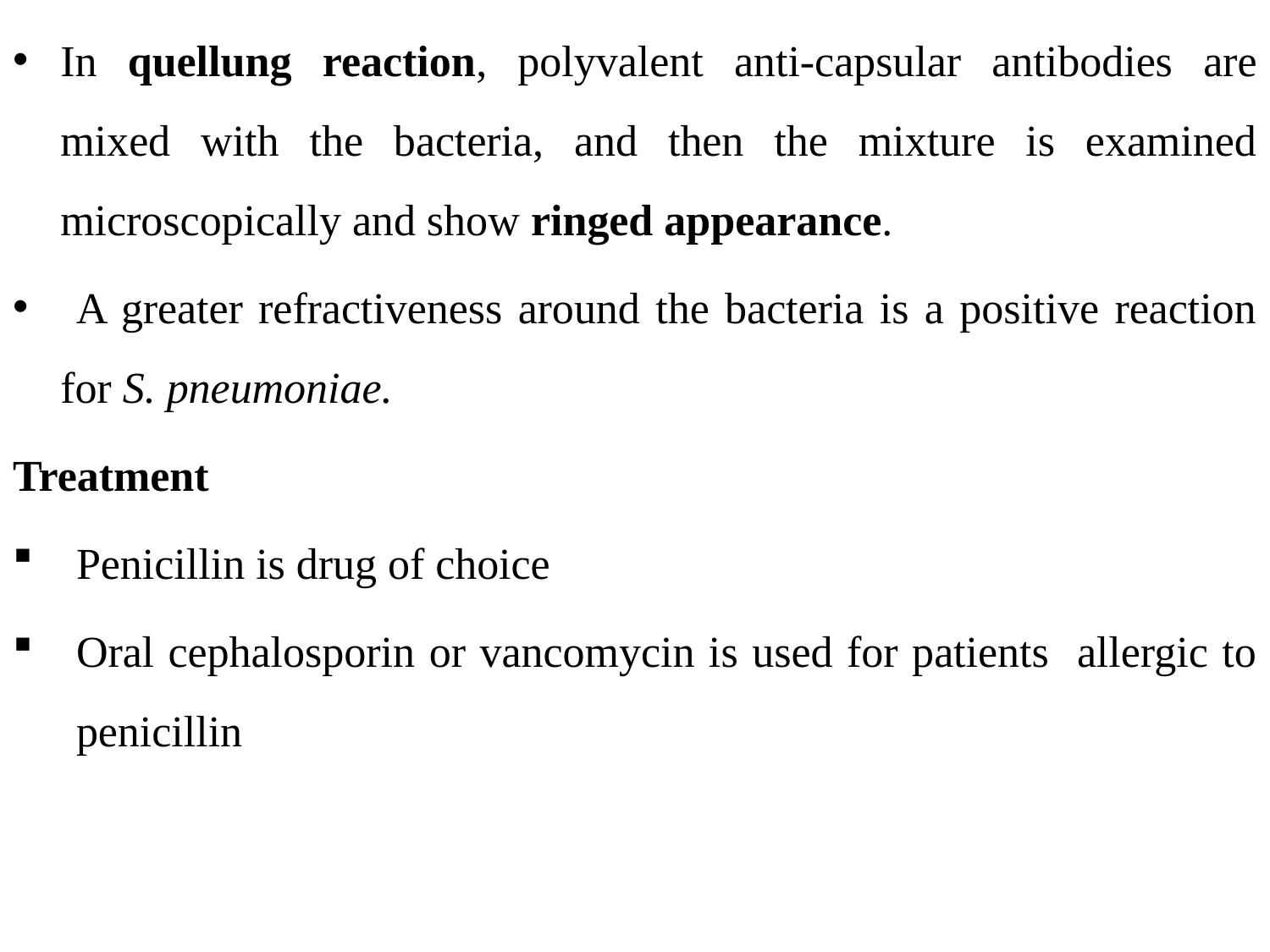

In quellung reaction, polyvalent anti-capsular antibodies are mixed with the bacteria, and then the mixture is examined microscopically and show ringed appearance.
 A greater refractiveness around the bacteria is a positive reaction for S. pneumoniae.
Treatment
Penicillin is drug of choice
Oral cephalosporin or vancomycin is used for patients  allergic to penicillin